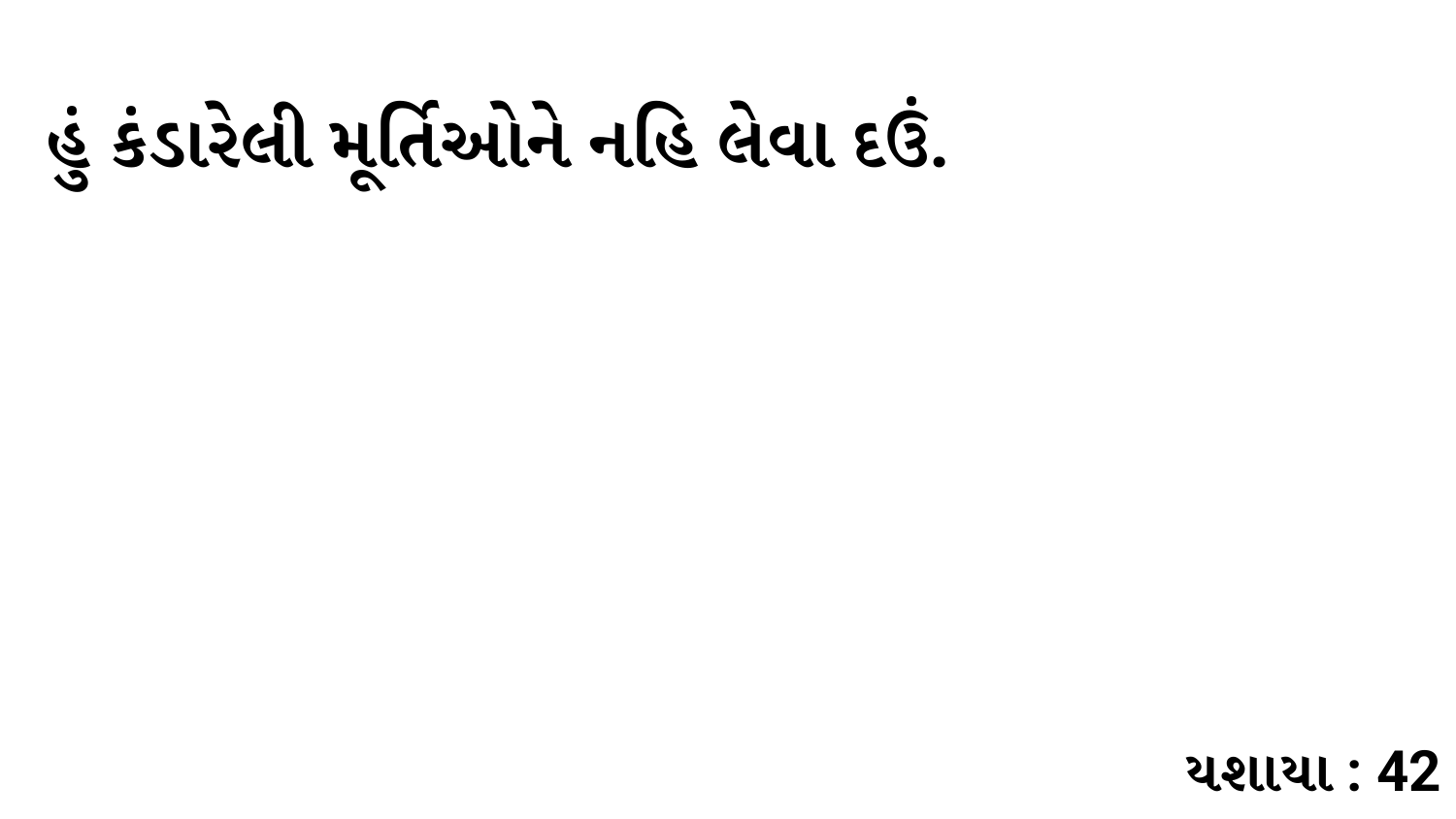

હું કંડારેલી મૂર્તિઓને નહિ લેવા દઉં.
યશાયા : 42